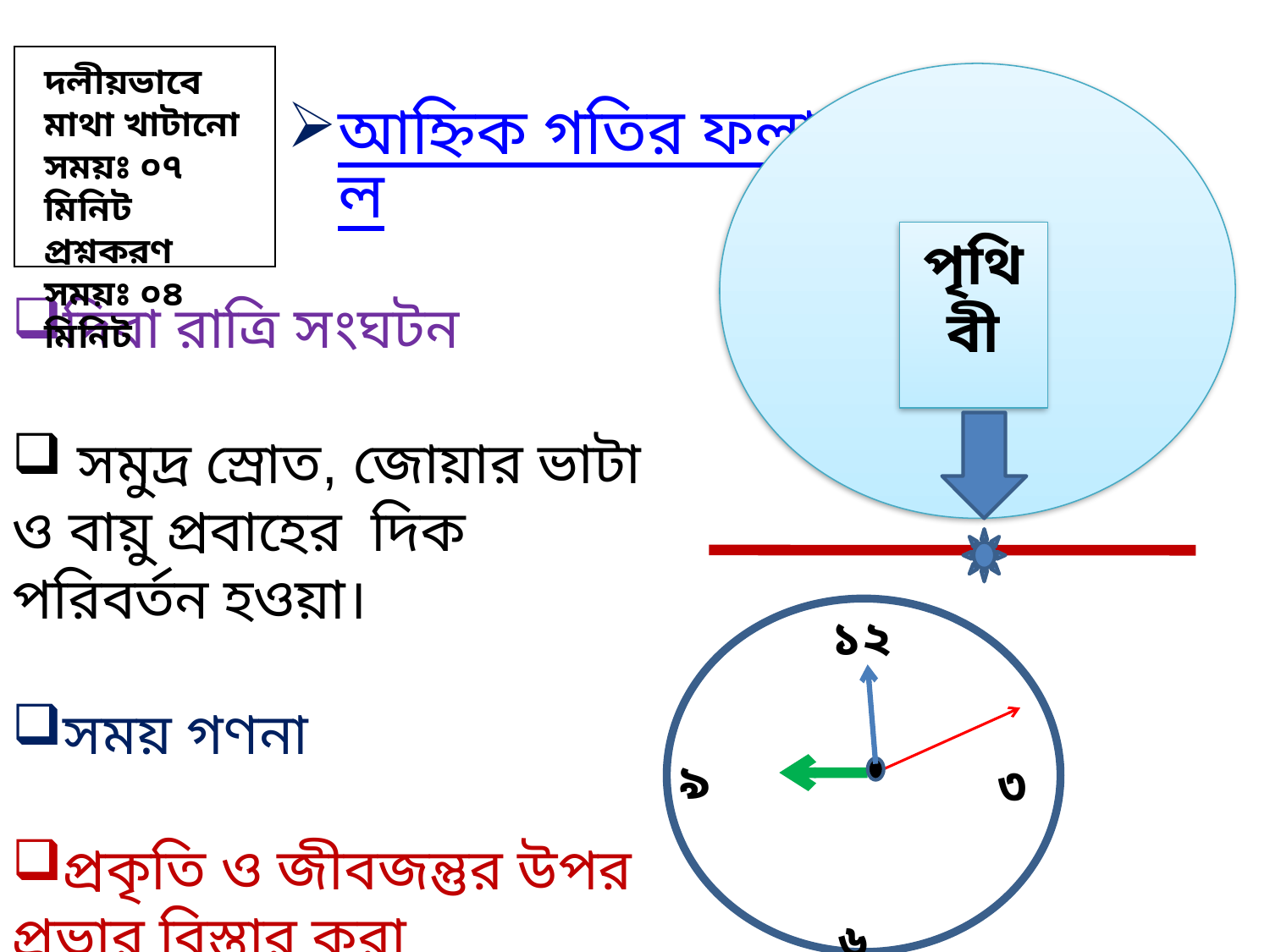

|  |
| --- |
দলীয়ভাবে মাথা খাটানো সময়ঃ ০৭ মিনিট
প্রশ্নকরণ সময়ঃ ০৪ মিনিট

পৃথিবী

আহ্নিক গতির ফলাফল
দিবা রাত্রি সংঘটন

 সমুদ্র স্রোত, জোয়ার ভাটা ও বায়ু প্রবাহের  দিক পরিবর্তন হওয়া।

সময় গণনা

প্রকৃতি ও জীবজন্তুর উপর প্রভার বিস্তার করা

১২
 ৩
৯

৬